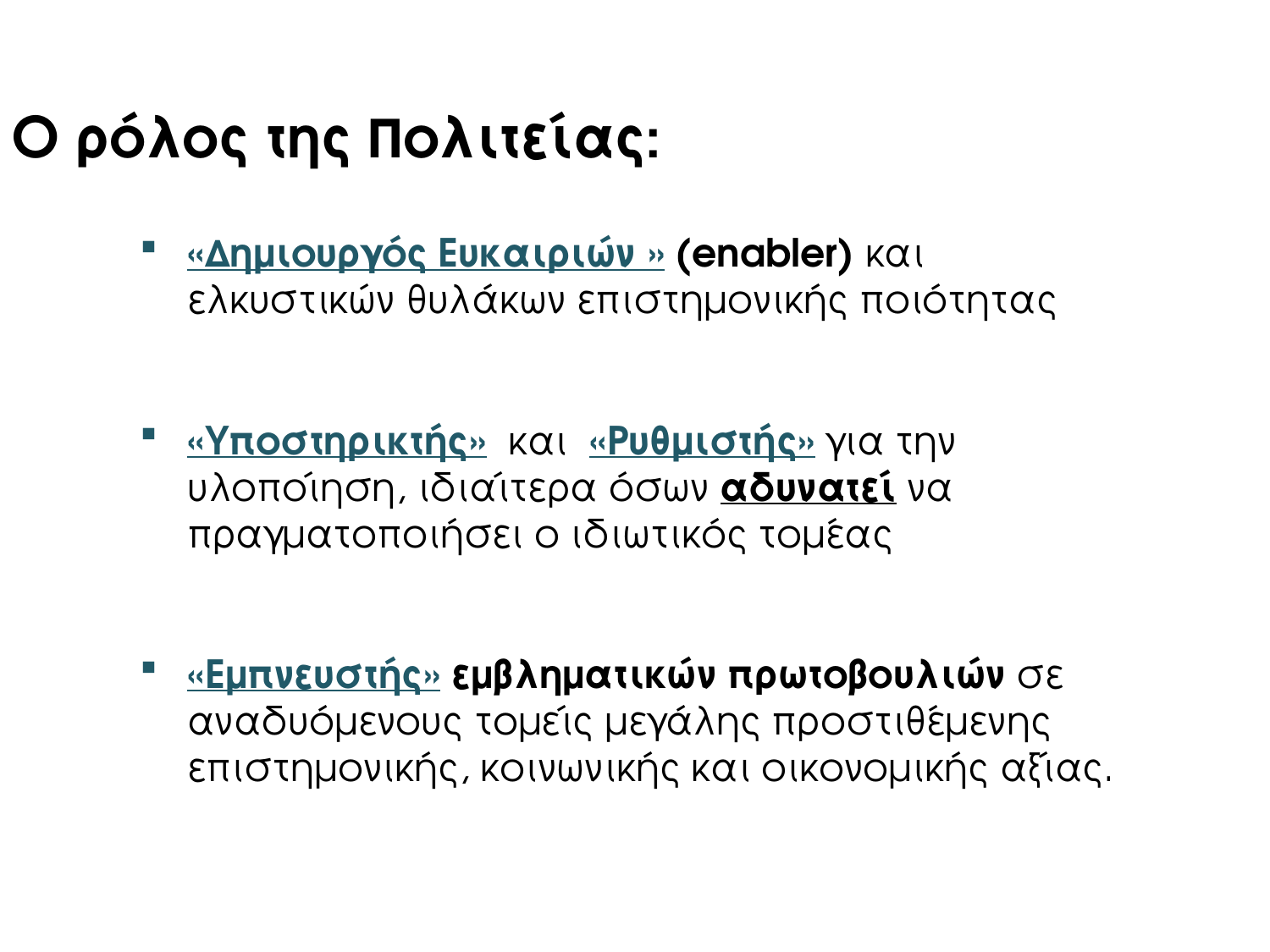

Ο ρόλος της Πολιτείας:
«Δημιουργός Ευκαιριών » (enabler) και ελκυστικών θυλάκων επιστημονικής ποιότητας

«Υποστηρικτής»  και  «Ρυθμιστής» για την υλοποίηση, ιδιαίτερα όσων αδυνατεί να πραγματοποιήσει ο ιδιωτικός τομέας

«Εμπνευστής» εμβληματικών πρωτοβουλιών σε αναδυόμενους τομείς μεγάλης προστιθέμενης επιστημονικής, κοινωνικής και οικονομικής αξίας.